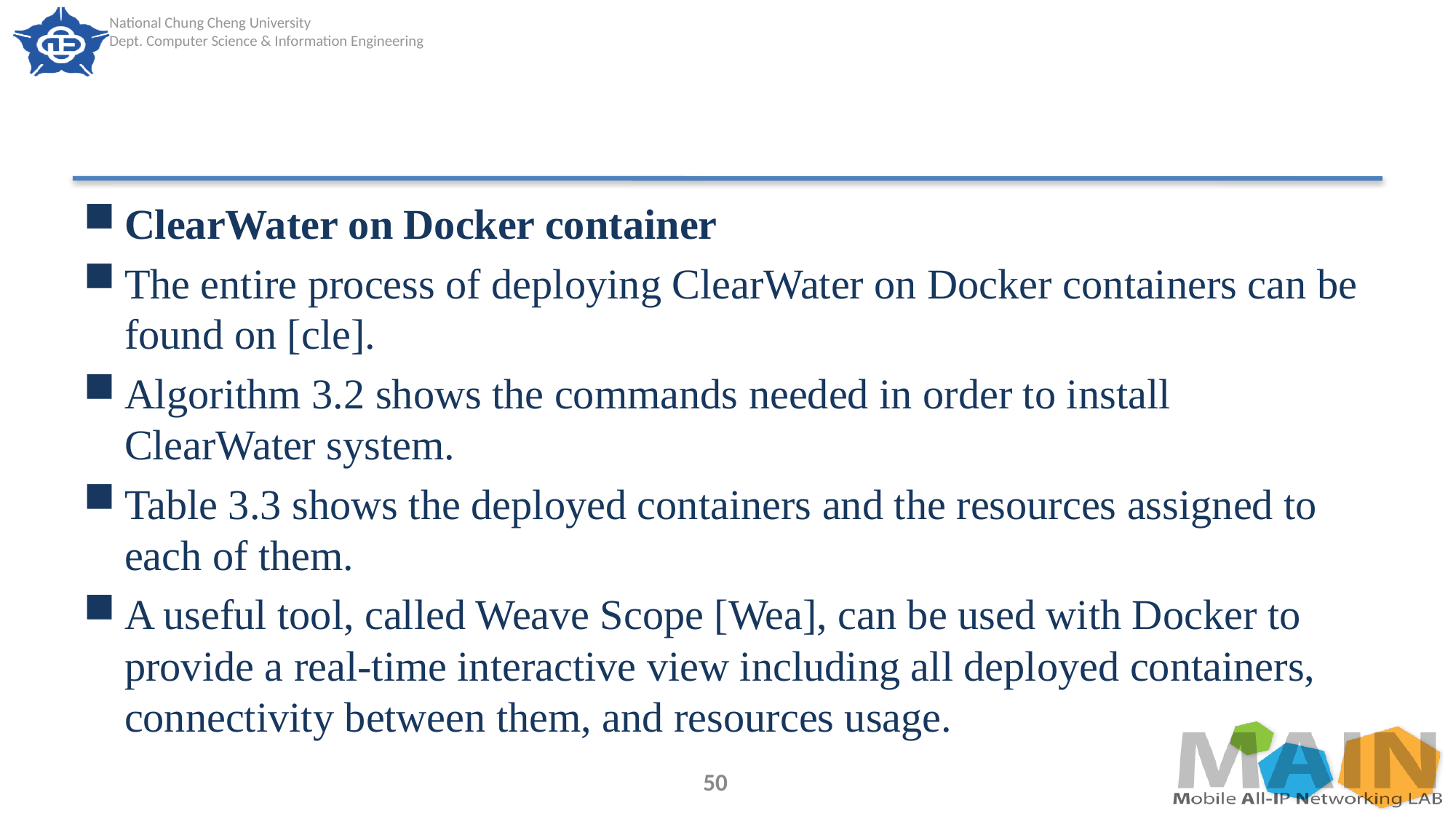

#
ClearWater on Docker container
The entire process of deploying ClearWater on Docker containers can be found on [cle].
Algorithm 3.2 shows the commands needed in order to install ClearWater system.
Table 3.3 shows the deployed containers and the resources assigned to each of them.
A useful tool, called Weave Scope [Wea], can be used with Docker to provide a real-time interactive view including all deployed containers, connectivity between them, and resources usage.
50